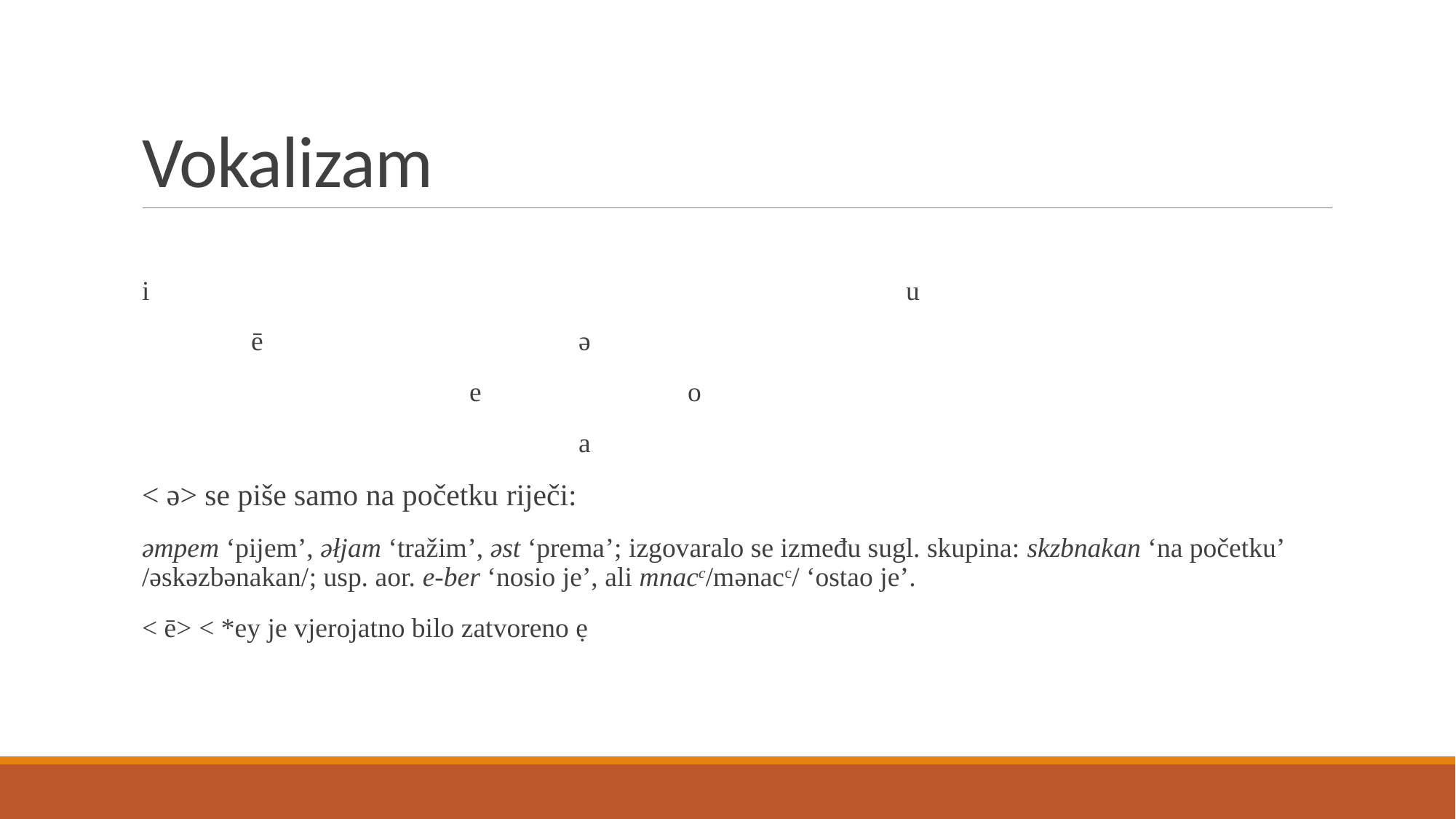

# Vokalizam

i							u
	ē			ә
			e		o
				a
< ә> se piše samo na početku riječi:
ǝmpem ‘pijem’, ǝłjam ‘tražim’, ǝst ‘prema’; izgovaralo se između sugl. skupina: skzbnakan ‘na početku’ /ǝskǝzbǝnakan/; usp. aor. e-ber ‘nosio je’, ali mnacc/mǝnacc/ ‘ostao je’.
< ē> < *ey je vjerojatno bilo zatvoreno ẹ